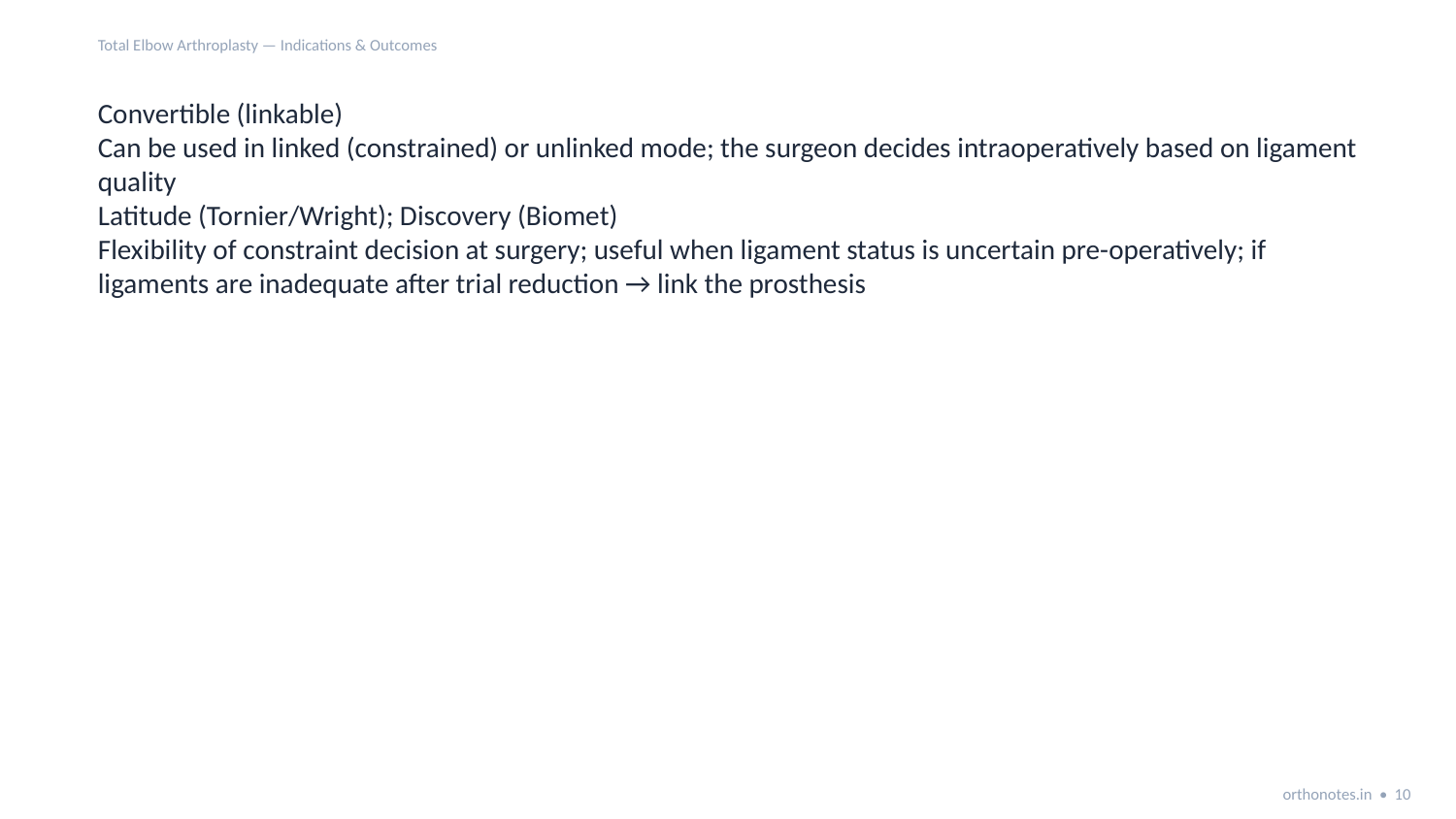

Total Elbow Arthroplasty — Indications & Outcomes
Convertible (linkable)
Can be used in linked (constrained) or unlinked mode; the surgeon decides intraoperatively based on ligament quality
Latitude (Tornier/Wright); Discovery (Biomet)
Flexibility of constraint decision at surgery; useful when ligament status is uncertain pre-operatively; if ligaments are inadequate after trial reduction → link the prosthesis
orthonotes.in  •  10